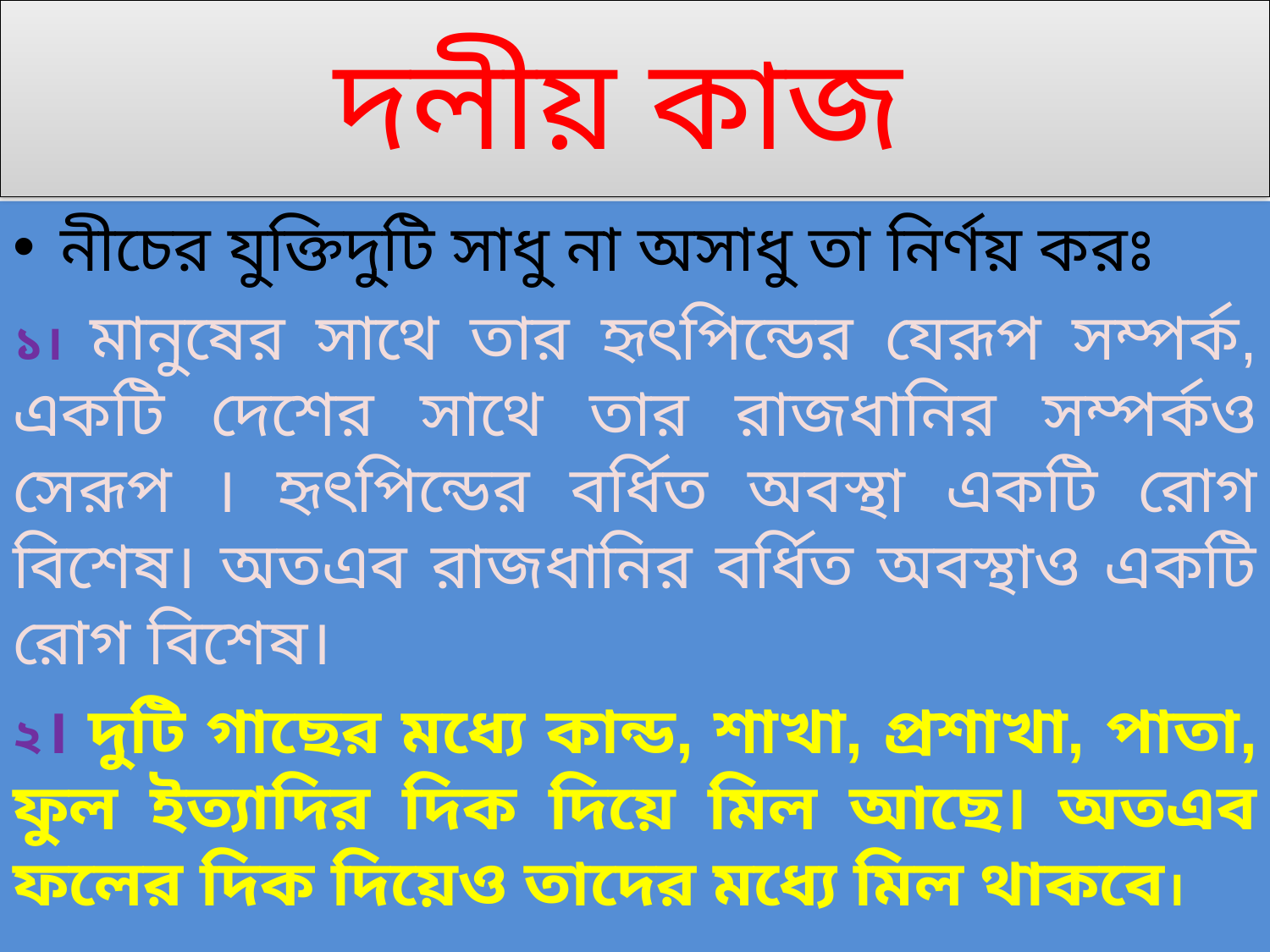

# দলীয় কাজ
নীচের যুক্তিদুটি সাধু না অসাধু তা নির্ণয় করঃ
১। মানুষের সাথে তার হৃৎপিন্ডের যেরূপ সম্পর্ক, একটি দেশের সাথে তার রাজধানির সম্পর্কও সেরূপ । হৃৎপিন্ডের বর্ধিত অবস্থা একটি রোগ বিশেষ। অতএব রাজধানির বর্ধিত অবস্থাও একটি রোগ বিশেষ।
২। দুটি গাছের মধ্যে কান্ড, শাখা, প্রশাখা, পাতা, ফুল ইত্যাদির দিক দিয়ে মিল আছে। অতএব ফলের দিক দিয়েও তাদের মধ্যে মিল থাকবে।